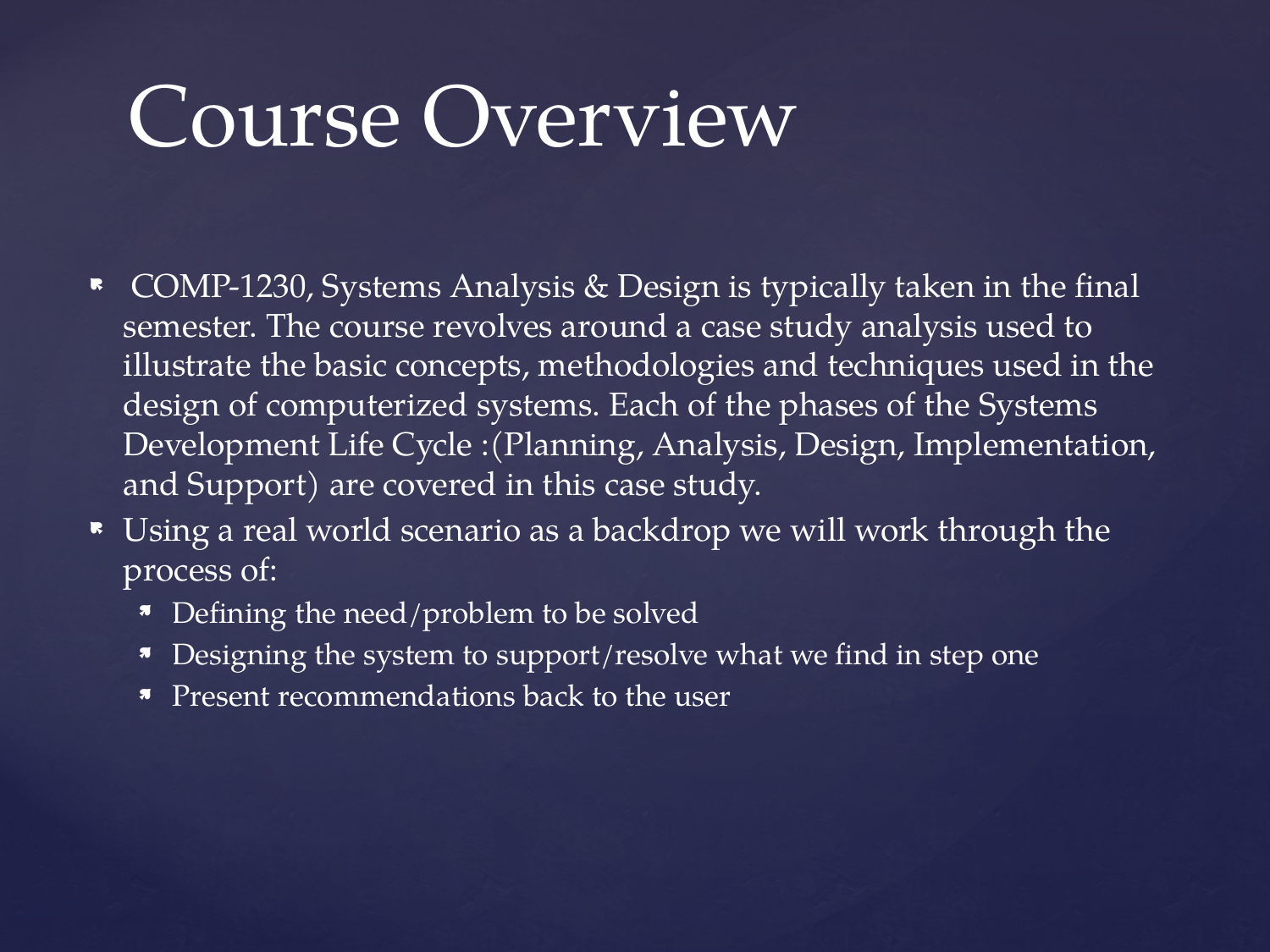

# Course Overview

 COMP-1230, Systems Analysis & Design is typically taken in the final semester. The course revolves around a case study analysis used to illustrate the basic concepts, methodologies and techniques used in the design of computerized systems. Each of the phases of the Systems Development Life Cycle :(Planning, Analysis, Design, Implementation, and Support) are covered in this case study.
Using a real world scenario as a backdrop we will work through the process of:
Defining the need/problem to be solved
Designing the system to support/resolve what we find in step one
Present recommendations back to the user